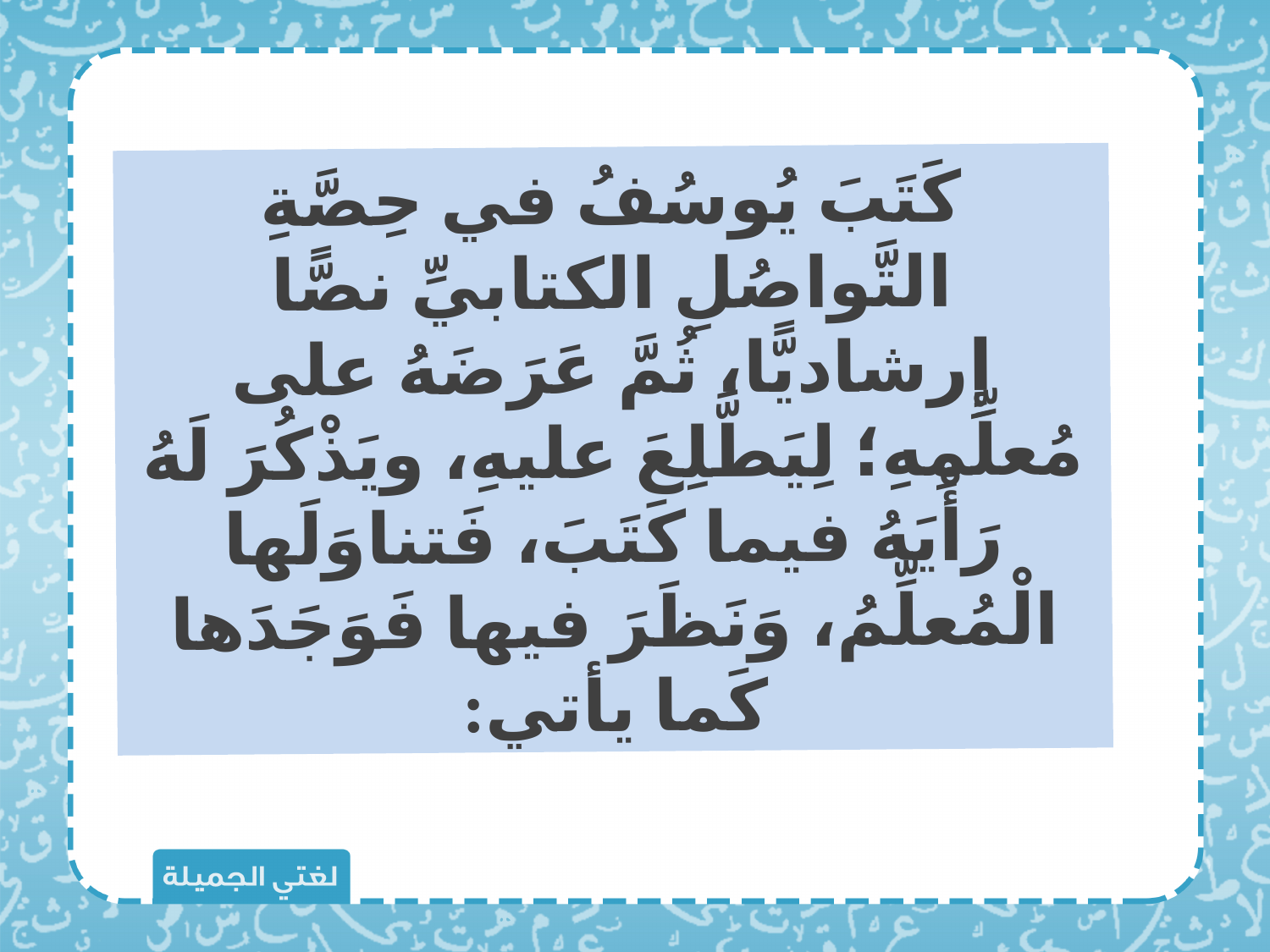

كَتَبَ يُوسُفُ في حِصَّةِ التَّواصُلِ الكتابيِّ نصًّا إِرشاديًّا، ثُمَّ عَرَضَهُ على مُعلِّمِهِ؛ لِيَطَّلِعَ عليهِ، ويَذْكُرَ لَهُ رَأْيَهُ فيما كَتَبَ، فَتناوَلَها الْمُعلِّمُ، وَنَظَرَ فيها فَوَجَدَها كَما يأتي: